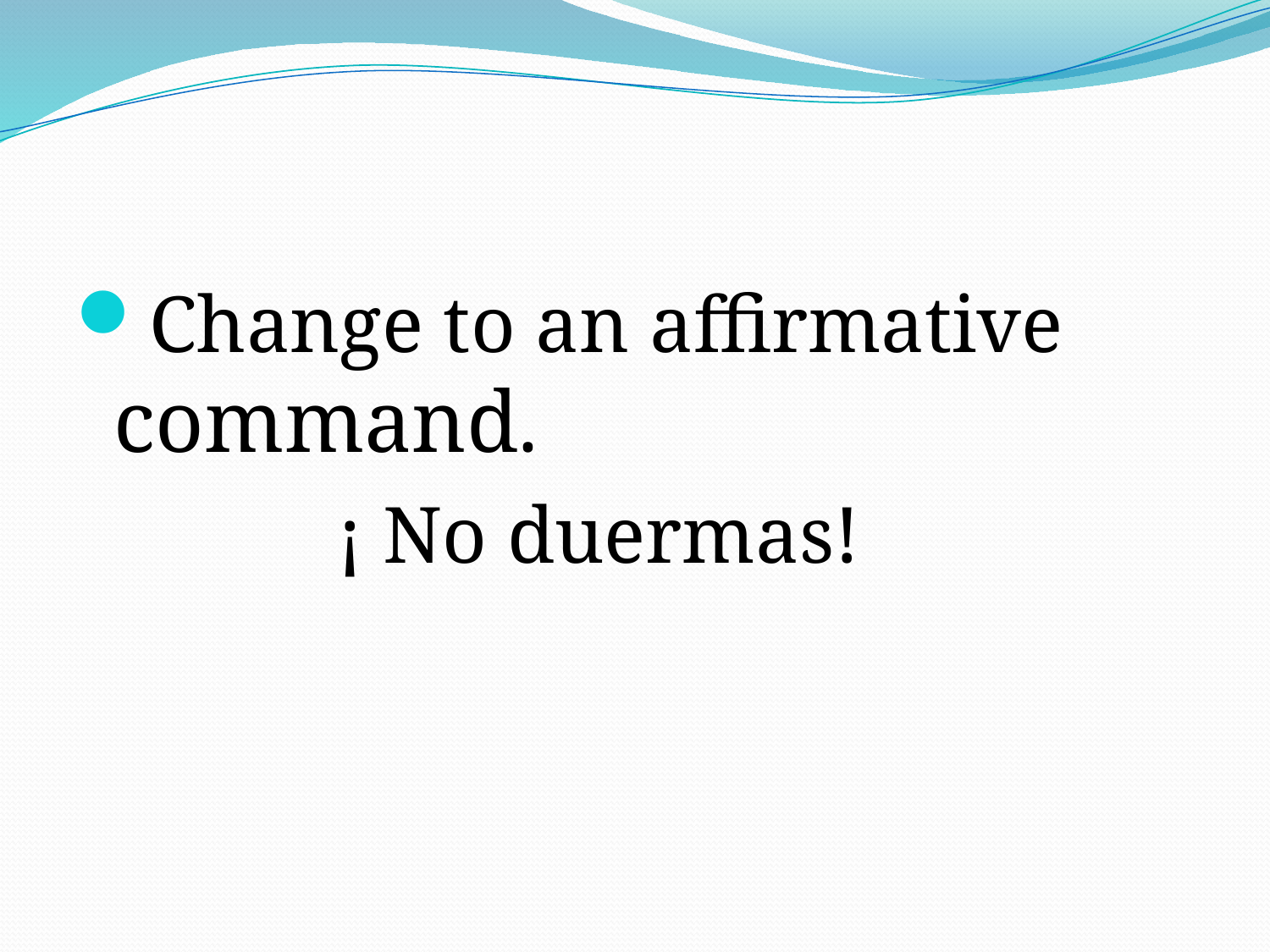

#
Change to an affirmative command.
             ¡ No duermas!